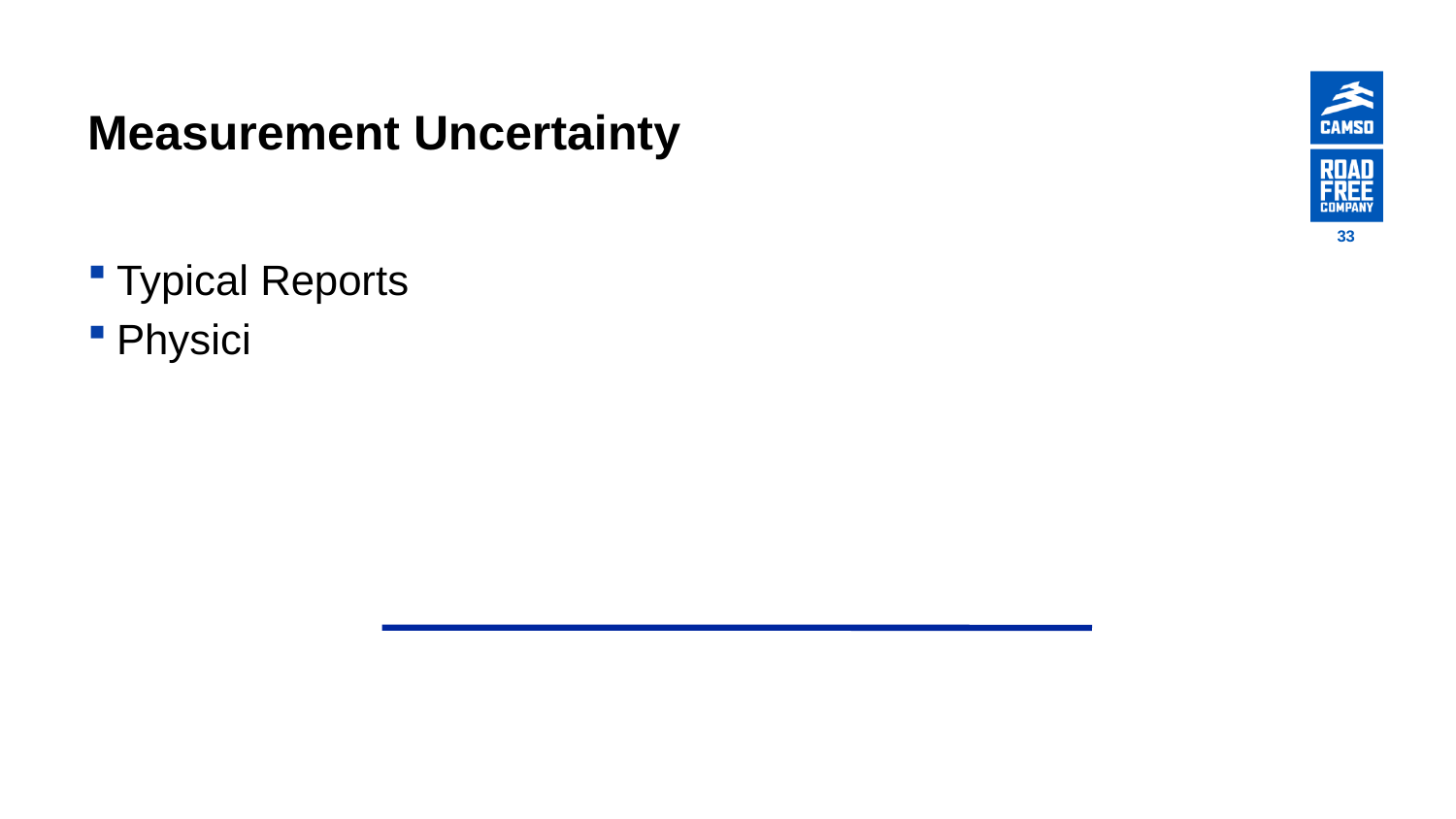

# Measurement Uncertainty
33
Typical Reports
Physici